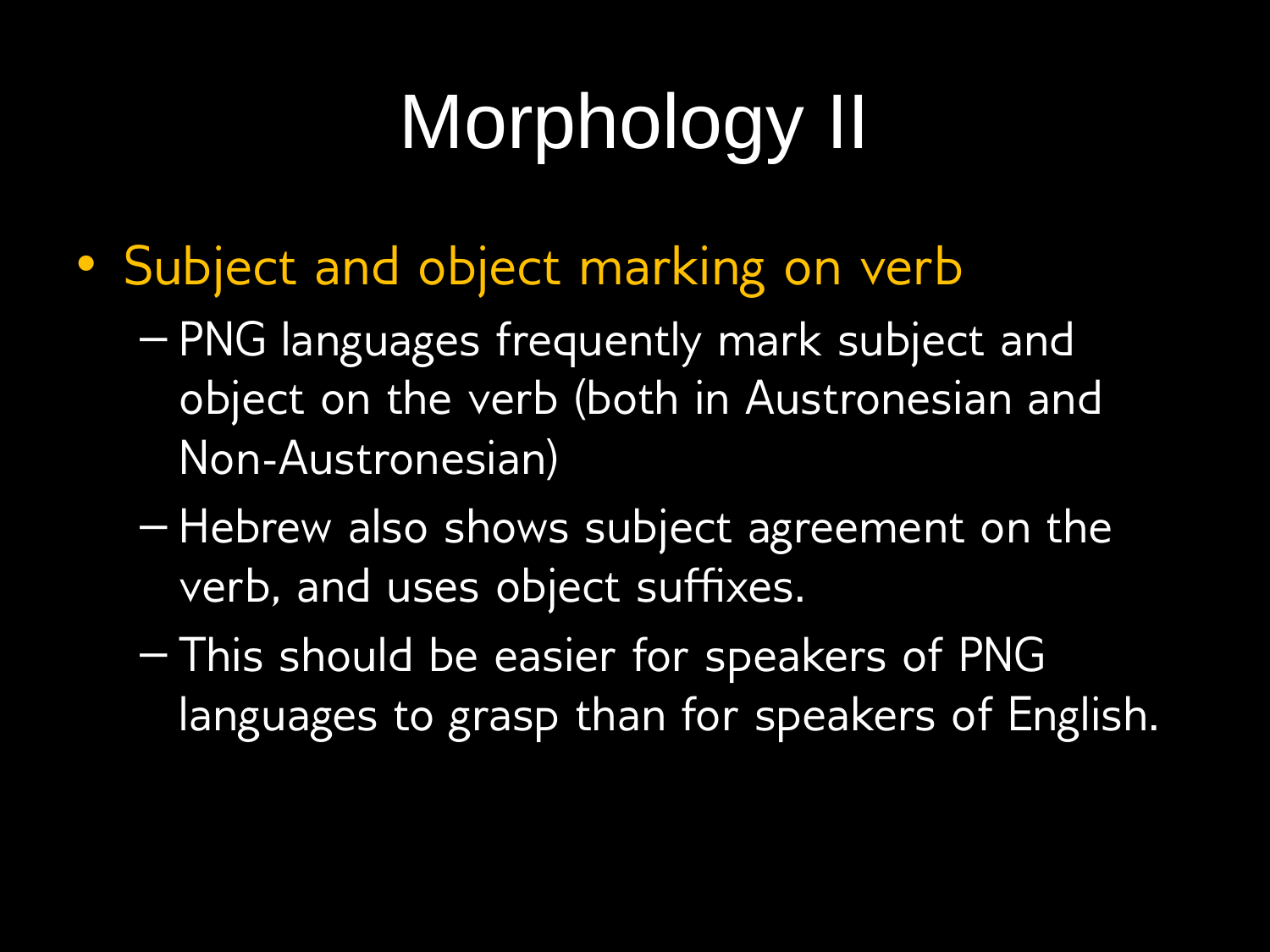

# Morphology II
Subject and object marking on verb
PNG languages frequently mark subject and object on the verb (both in Austronesian and Non-Austronesian)
Hebrew also shows subject agreement on the verb, and uses object suffixes.
This should be easier for speakers of PNG languages to grasp than for speakers of English.